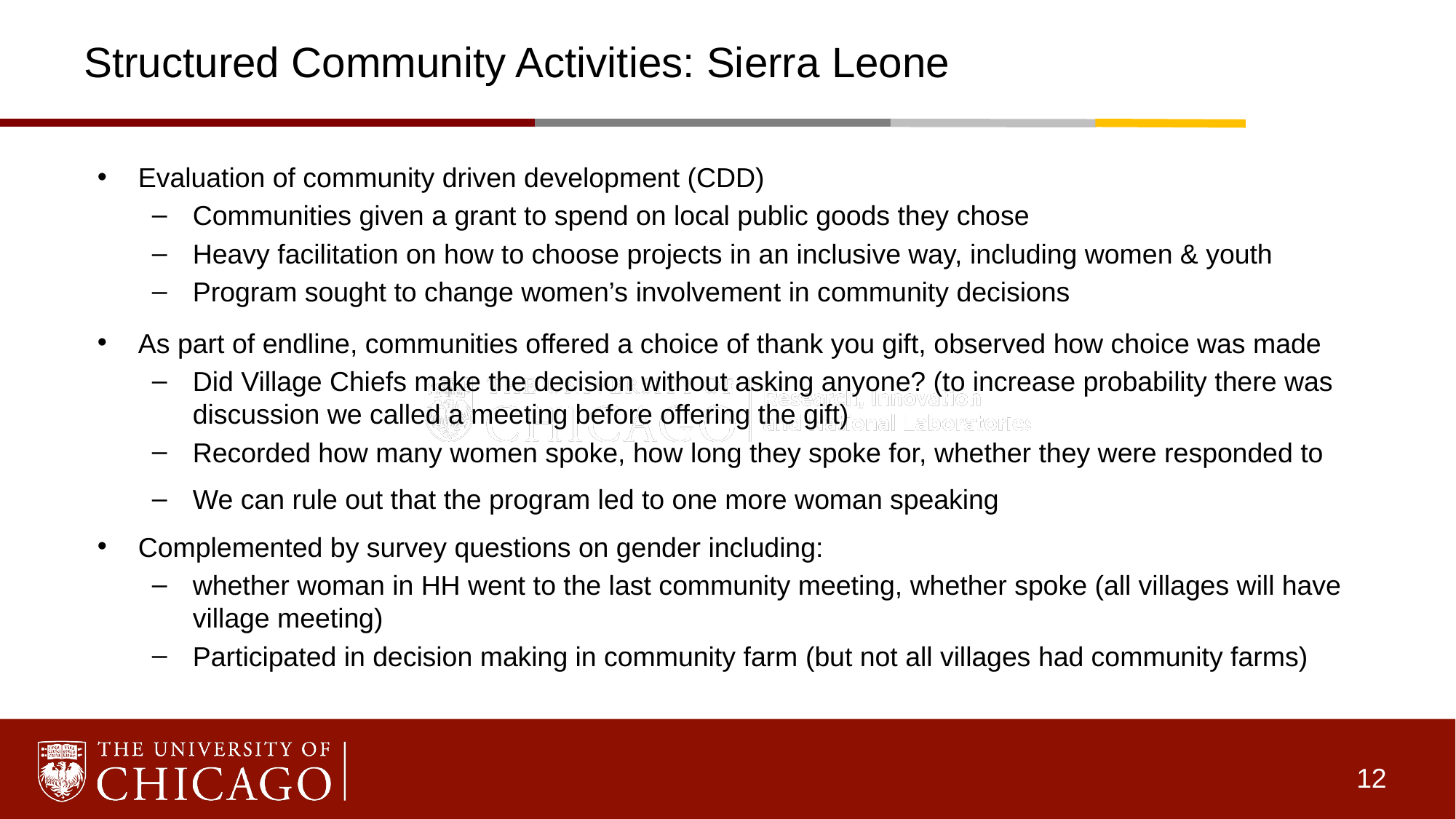

# Structured Community Activities: Sierra Leone
Evaluation of community driven development (CDD)
Communities given a grant to spend on local public goods they chose
Heavy facilitation on how to choose projects in an inclusive way, including women & youth
Program sought to change women’s involvement in community decisions

As part of endline, communities offered a choice of thank you gift, observed how choice was made
Did Village Chiefs make the decision without asking anyone? (to increase probability there was discussion we called a meeting before offering the gift)
Recorded how many women spoke, how long they spoke for, whether they were responded to
We can rule out that the program led to one more woman speaking
Complemented by survey questions on gender including:
whether woman in HH went to the last community meeting, whether spoke (all villages will have village meeting)
Participated in decision making in community farm (but not all villages had community farms)